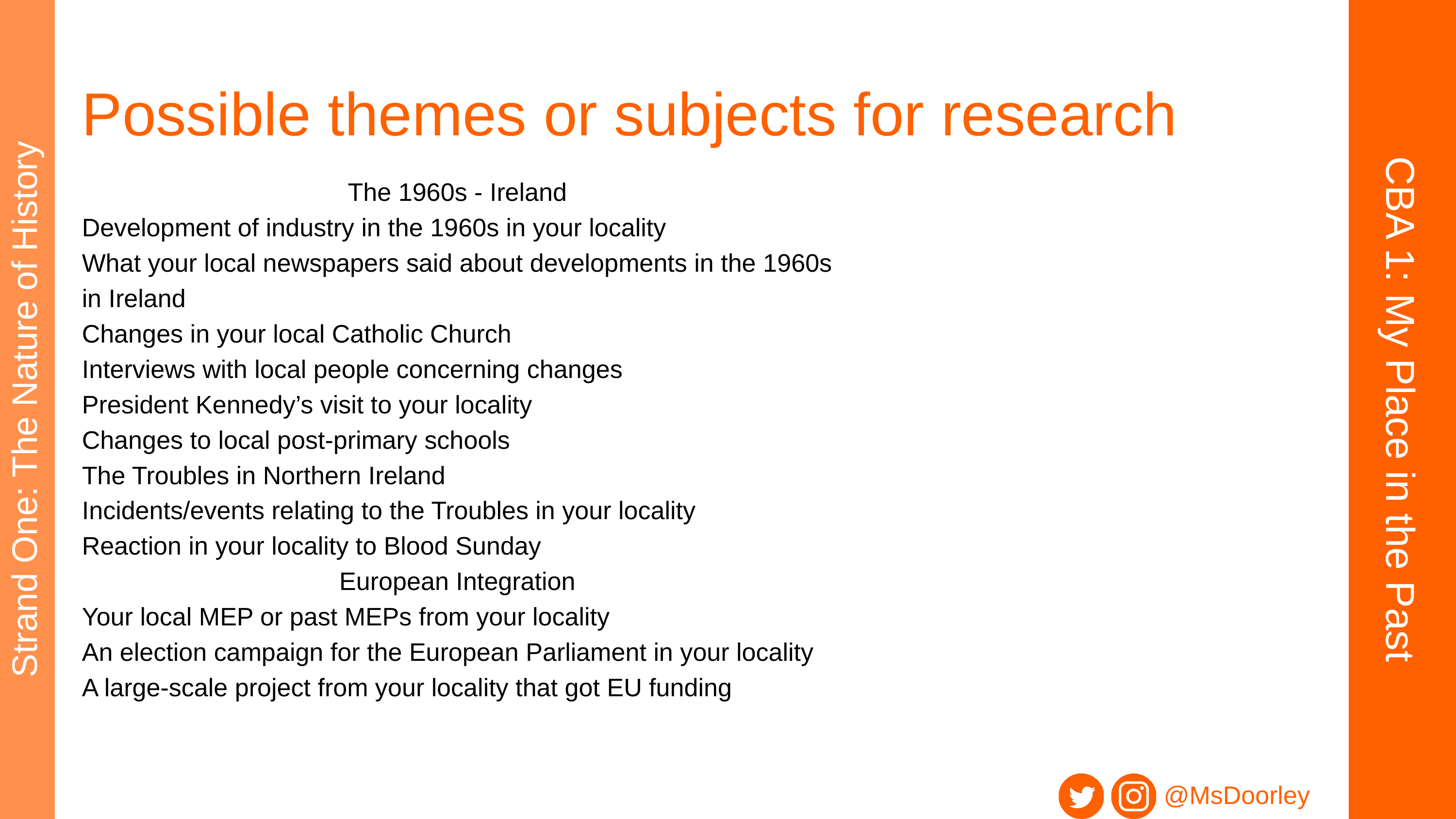

Possible themes or subjects for research
The 1960s - Ireland
Development of industry in the 1960s in your locality
What your local newspapers said about developments in the 1960s in Ireland
Changes in your local Catholic Church
Interviews with local people concerning changes
President Kennedy’s visit to your locality
Changes to local post-primary schools
The Troubles in Northern Ireland
Incidents/events relating to the Troubles in your locality
Reaction in your locality to Blood Sunday
European Integration
Your local MEP or past MEPs from your locality
An election campaign for the European Parliament in your locality
A large-scale project from your locality that got EU funding
CBA 1: My Place in the Past
Strand One: The Nature of History

@MsDoorley